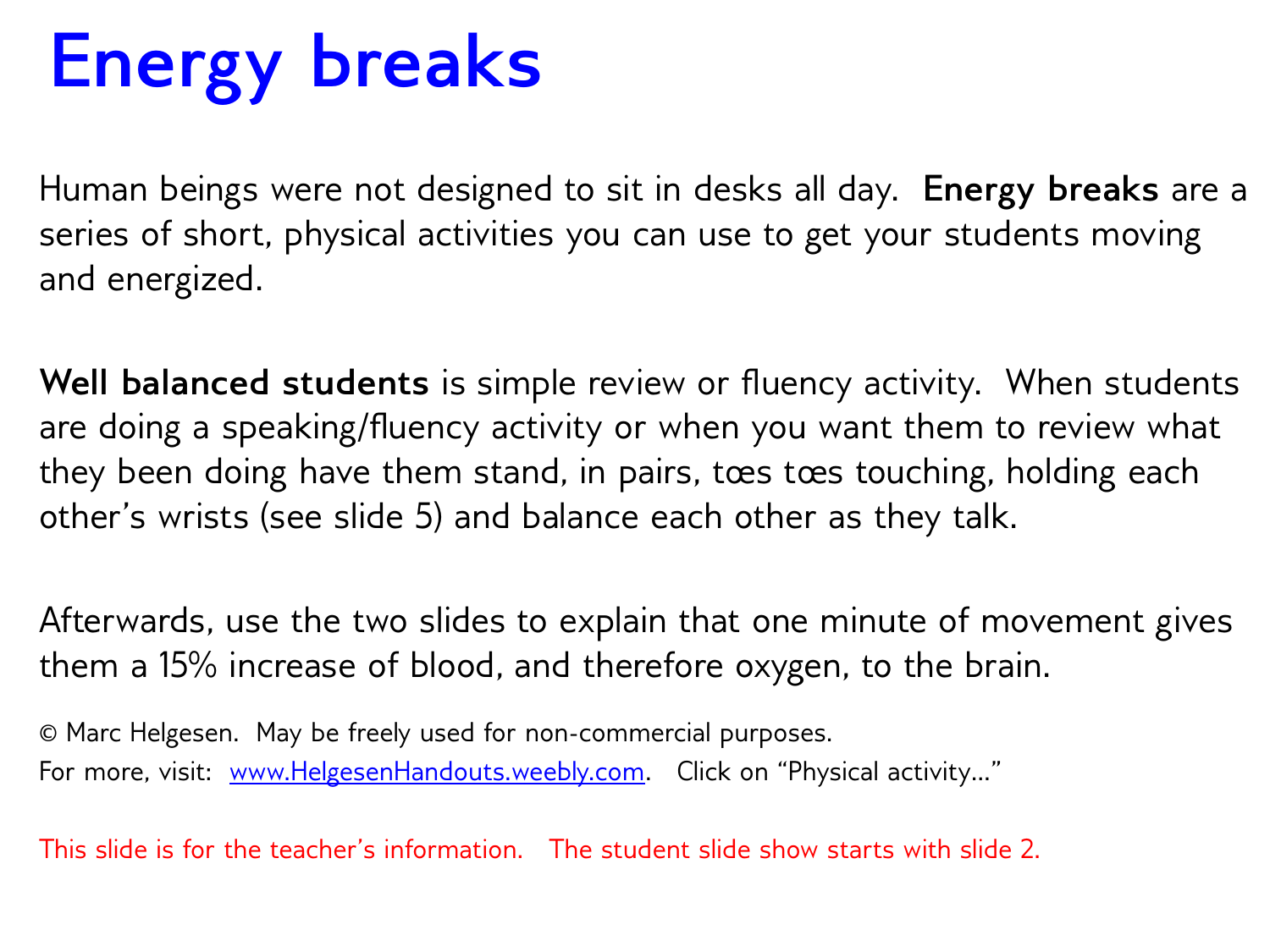

# Energy breaks
Human beings were not designed to sit in desks all day.  Energy breaks are a series of short, physical activities you can use to get your students moving and energized.

Well balanced students is simple review or fluency activity.  When students are doing a speaking/fluency activity or when you want them to review what they been doing have them stand, in pairs, toes toes touching, holding each other’s wrists (see slide 5) and balance each other as they talk.

Afterwards, use the two slides to explain that one minute of movement gives them a 15% increase of blood, and therefore oxygen, to the brain.

© Marc Helgesen.  May be freely used for non-commercial purposes.
For more, visit:  www.HelgesenHandouts.weebly.com.   Click on “Physical activity…”

This slide is for the teacher’s information.   The student slide show starts with slide 2.